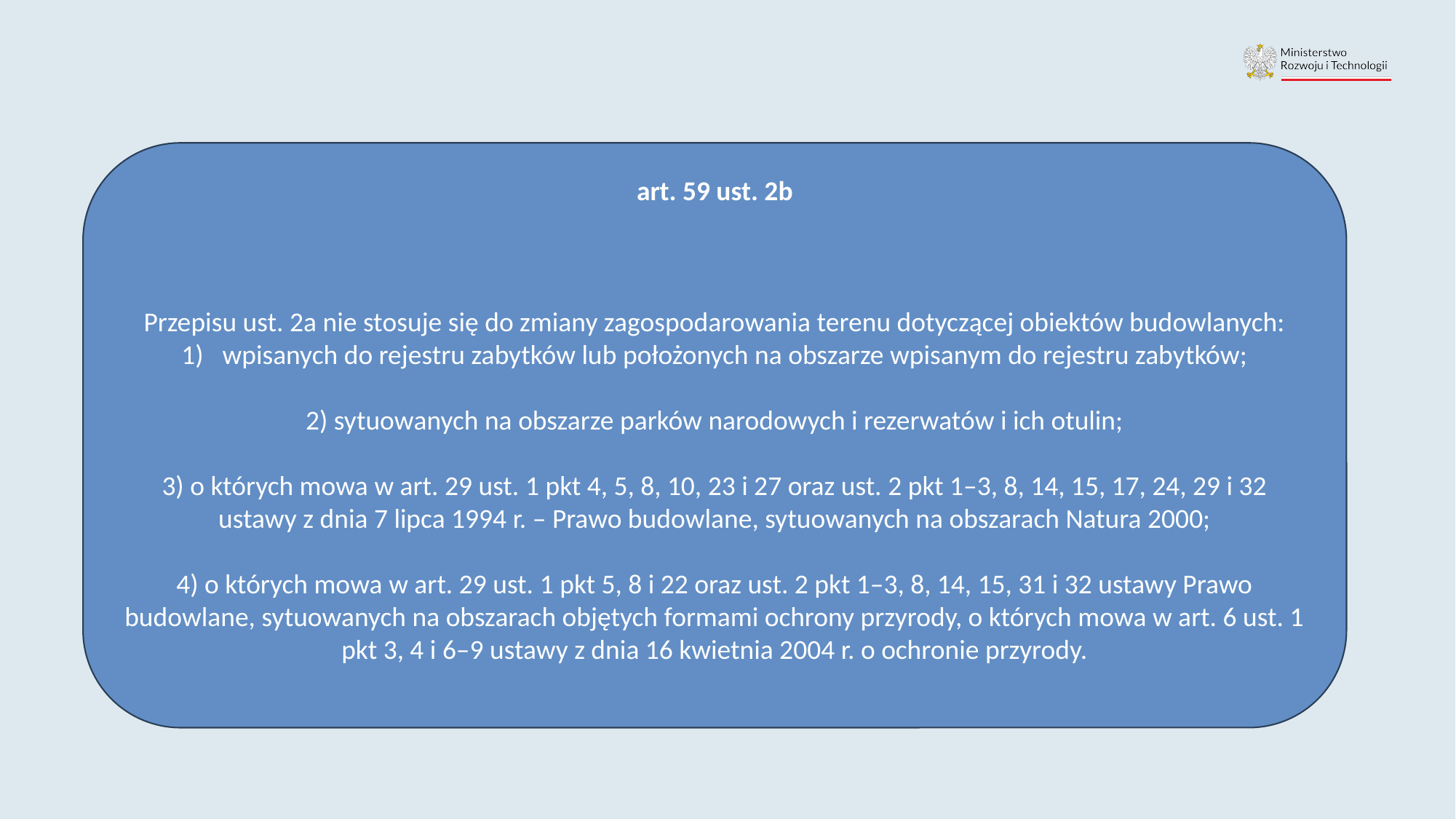

art. 59 ust. 2b

Przepisu ust. 2a nie stosuje się do zmiany zagospodarowania terenu dotyczącej obiektów budowlanych:
wpisanych do rejestru zabytków lub położonych na obszarze wpisanym do rejestru zabytków;

2) sytuowanych na obszarze parków narodowych i rezerwatów i ich otulin;

3) o których mowa w art. 29 ust. 1 pkt 4, 5, 8, 10, 23 i 27 oraz ust. 2 pkt 1–3, 8, 14, 15, 17, 24, 29 i 32 ustawy z dnia 7 lipca 1994 r. – Prawo budowlane, sytuowanych na obszarach Natura 2000;

4) o których mowa w art. 29 ust. 1 pkt 5, 8 i 22 oraz ust. 2 pkt 1–3, 8, 14, 15, 31 i 32 ustawy Prawo budowlane, sytuowanych na obszarach objętych formami ochrony przyrody, o których mowa w art. 6 ust. 1 pkt 3, 4 i 6–9 ustawy z dnia 16 kwietnia 2004 r. o ochronie przyrody.